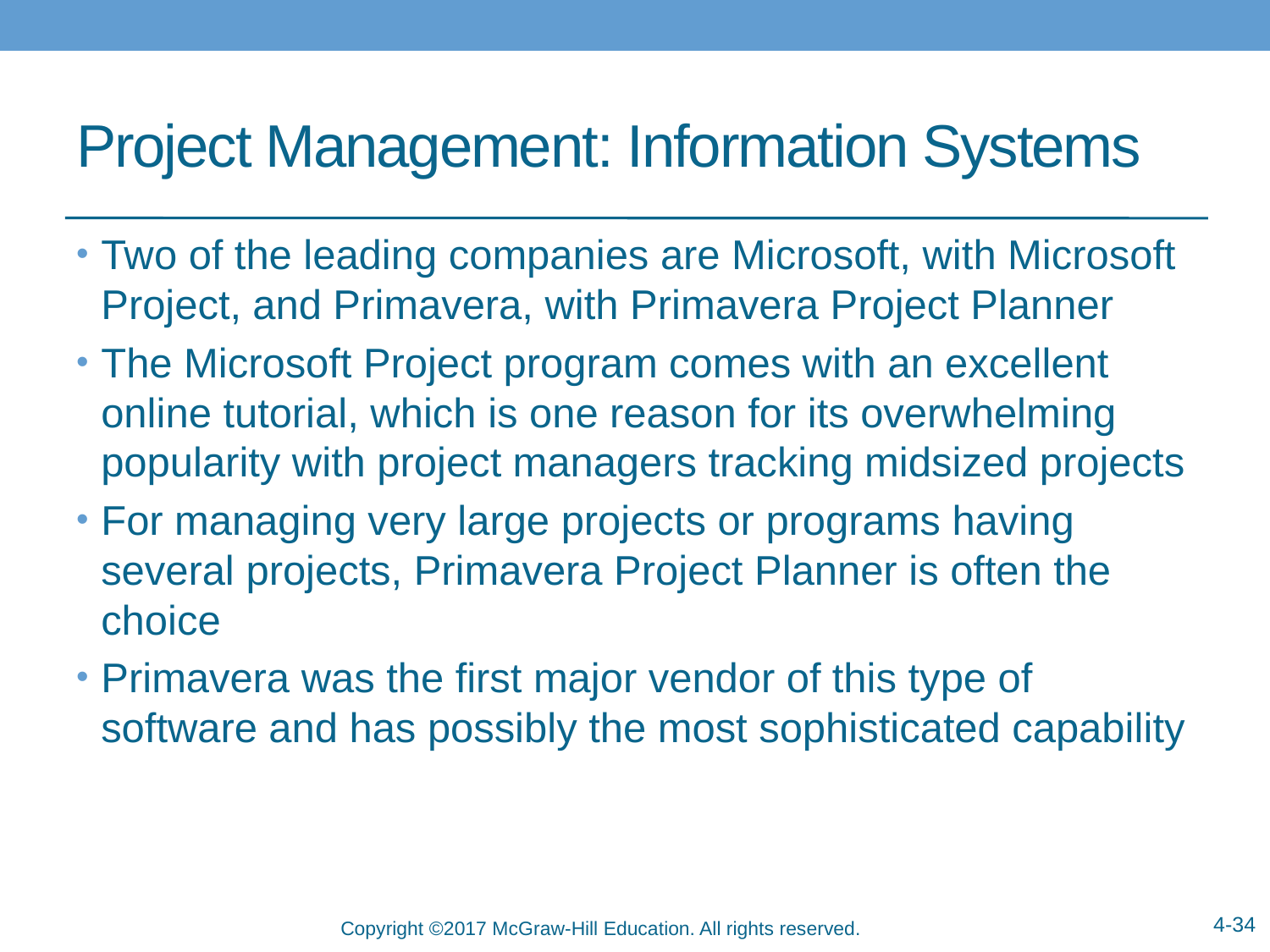

# Project Management: Information Systems
Two of the leading companies are Microsoft, with Microsoft Project, and Primavera, with Primavera Project Planner
The Microsoft Project program comes with an excellent online tutorial, which is one reason for its overwhelming popularity with project managers tracking midsized projects
For managing very large projects or programs having several projects, Primavera Project Planner is often the choice
Primavera was the first major vendor of this type of software and has possibly the most sophisticated capability
4-34